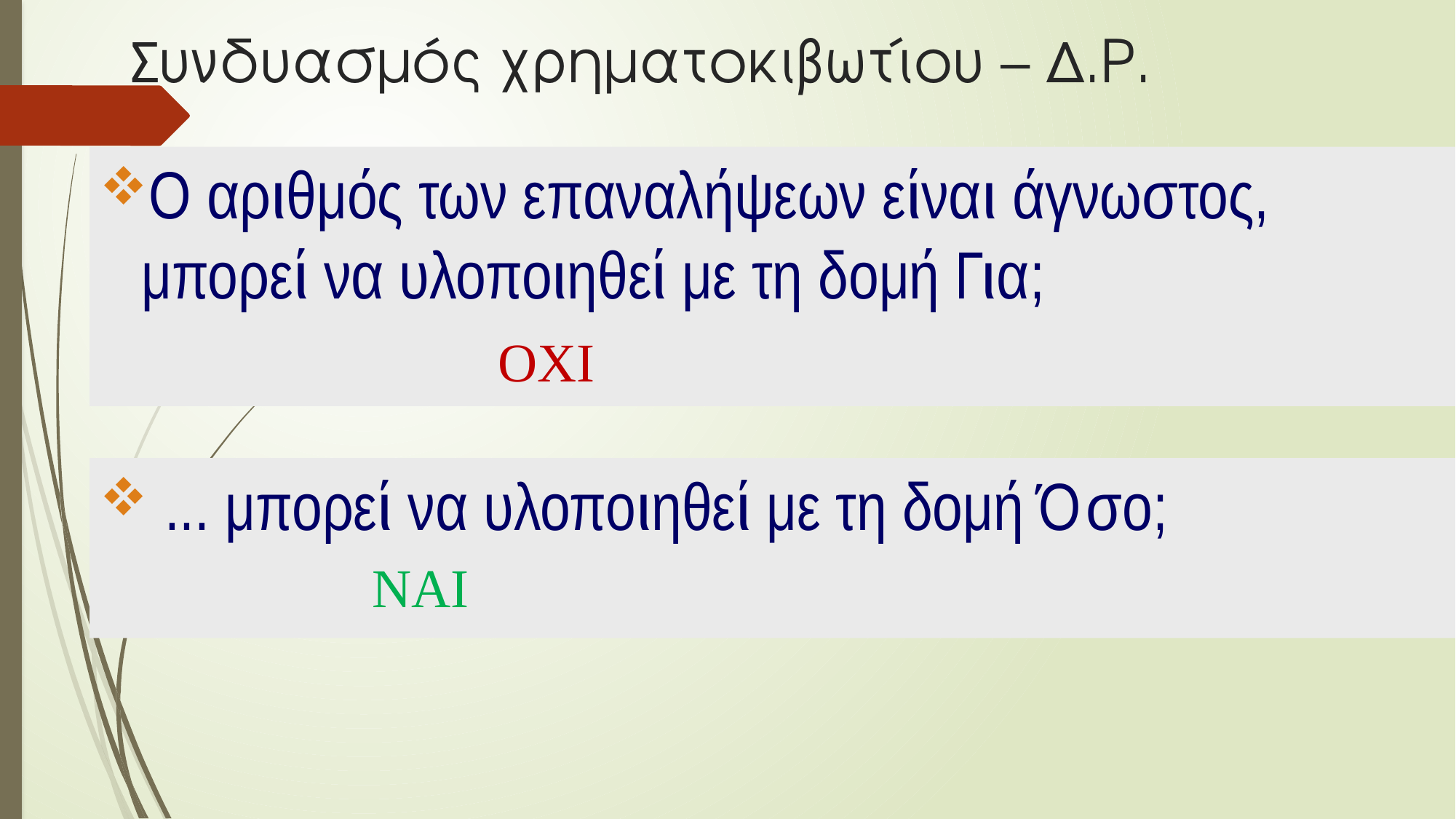

# Συνδυασμός χρηματοκιβωτίου – Δ.Ρ.
Ο αριθμός των επαναλήψεων είναι άγνωστος, μπορεί να υλοποιηθεί με τη δομή Για;
ΟΧΙ
 ... μπορεί να υλοποιηθεί με τη δομή Όσο;
ΝΑΙ